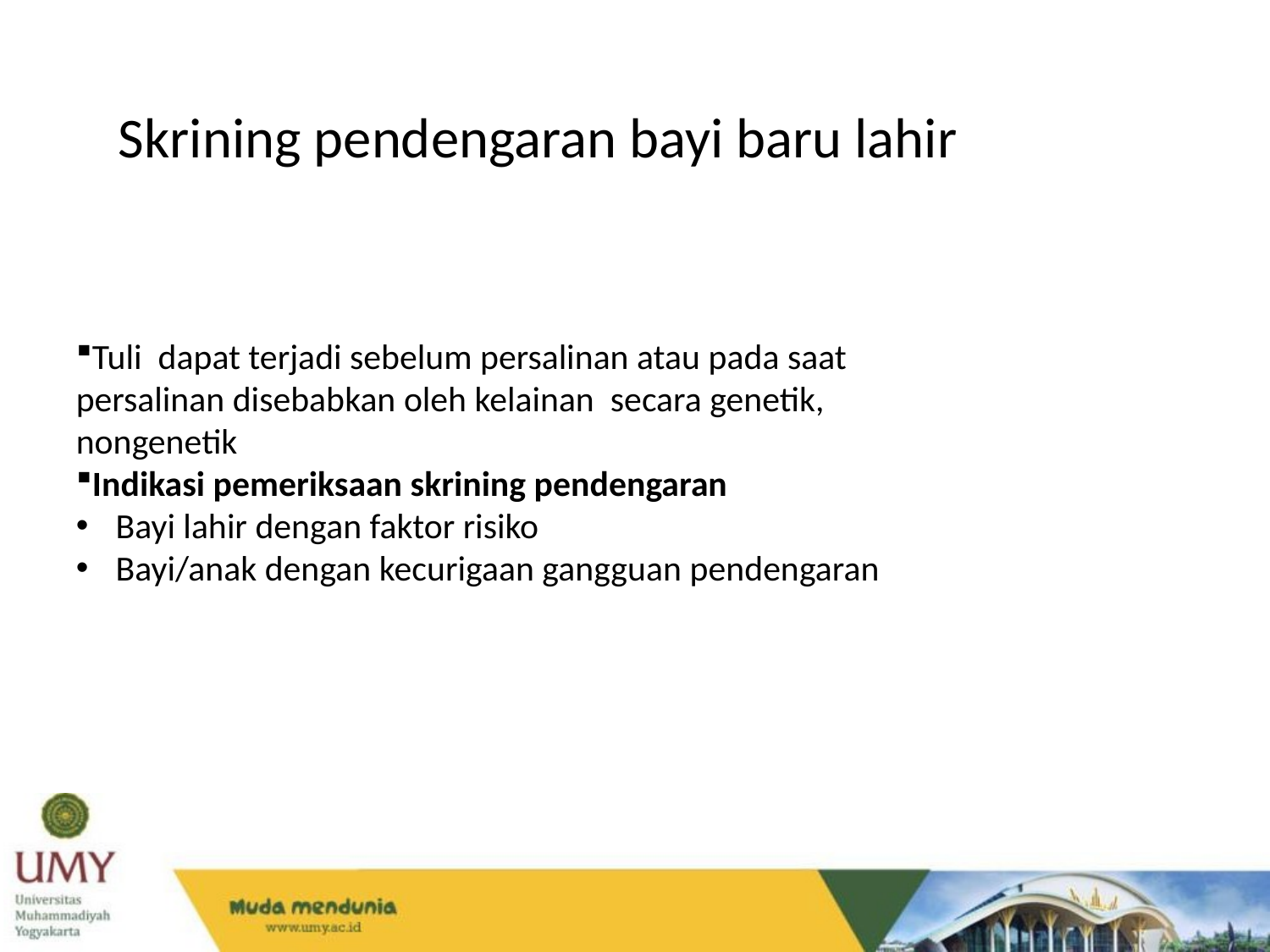

Skrining pendengaran bayi baru lahir
Tuli  dapat terjadi sebelum persalinan atau pada saat persalinan disebabkan oleh kelainan  secara genetik, nongenetik
Indikasi pemeriksaan skrining pendengaran
Bayi lahir dengan faktor risiko
Bayi/anak dengan kecurigaan gangguan pendengaran